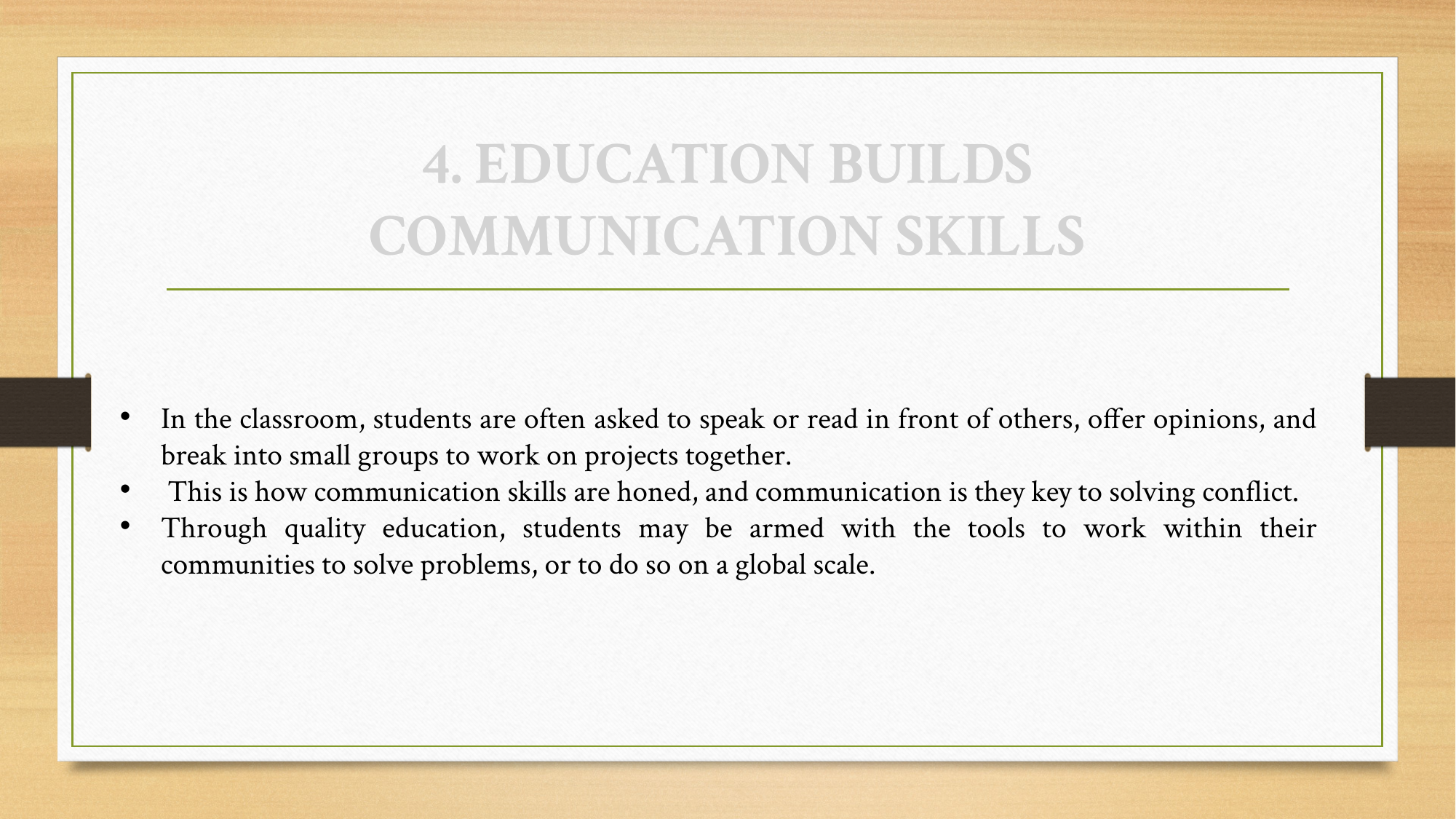

# 4. EDUCATION BUILDS COMMUNICATION SKILLS
In the classroom, students are often asked to speak or read in front of others, offer opinions, and break into small groups to work on projects together.
 This is how communication skills are honed, and communication is they key to solving conflict.
Through quality education, students may be armed with the tools to work within their communities to solve problems, or to do so on a global scale.